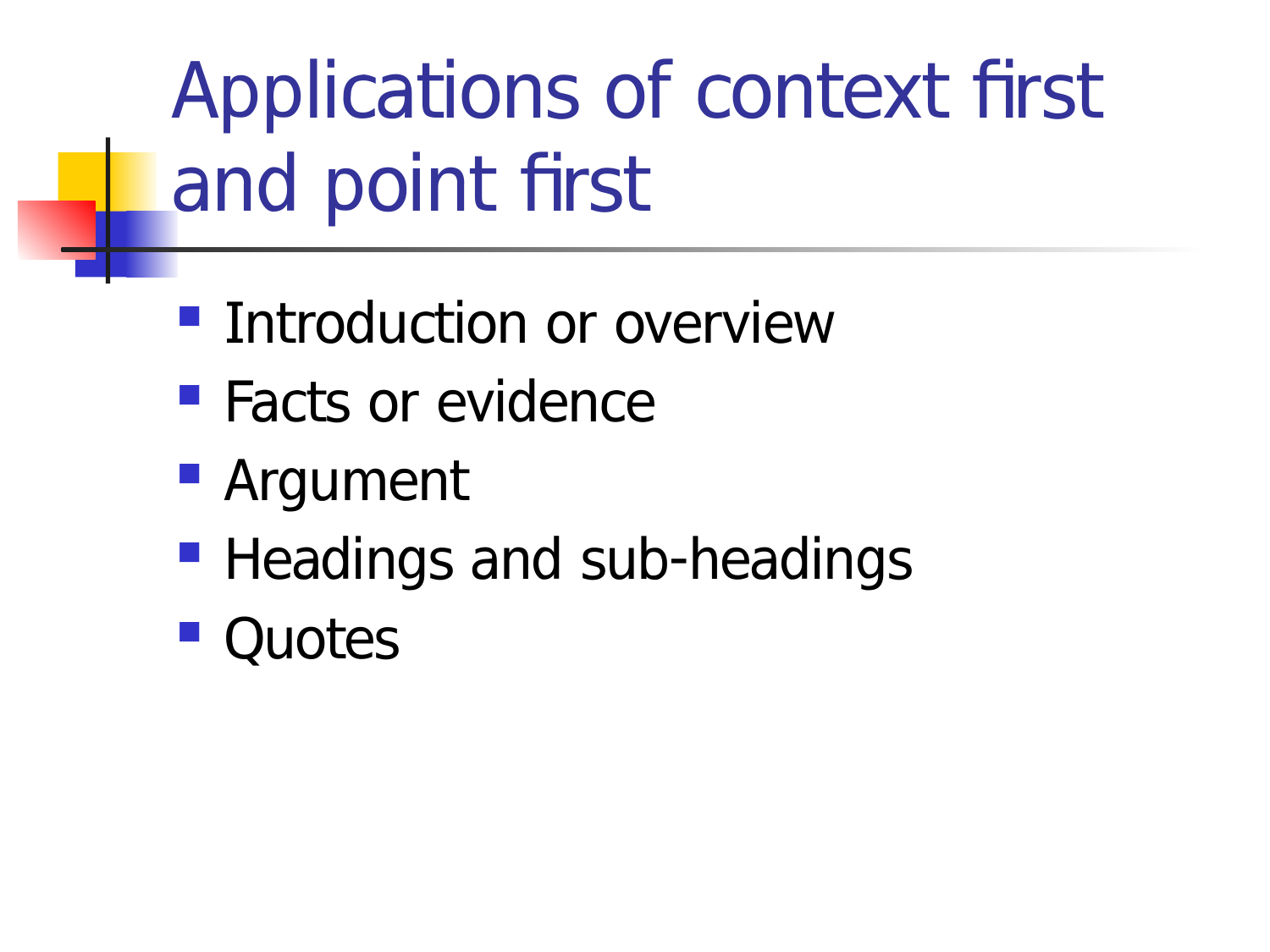

# Applications of context first and point first
Introduction or overview
Facts or evidence
Argument
Headings and sub-headings
Quotes